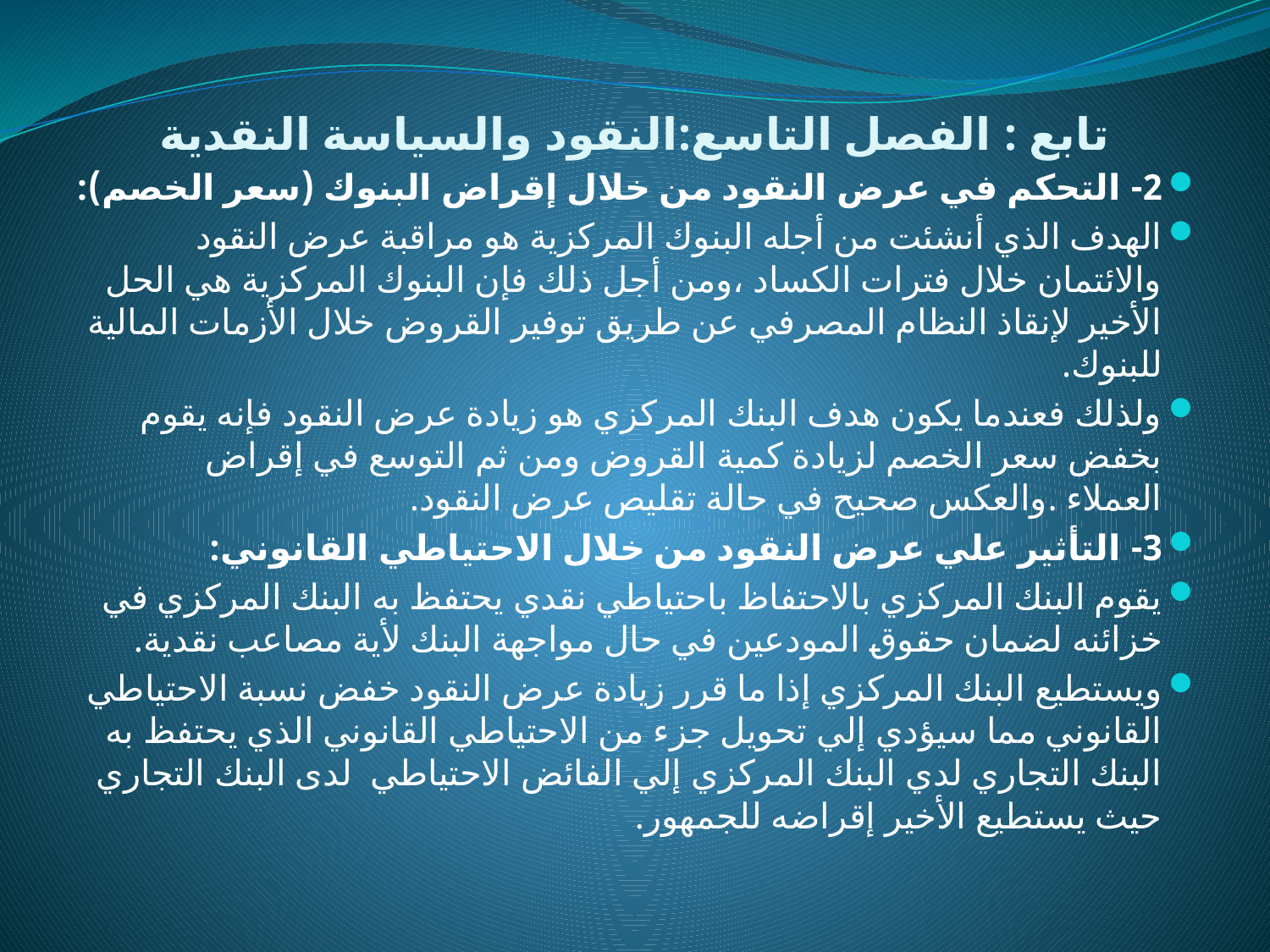

# تابع : الفصل التاسع:النقود والسياسة النقدية
2- التحكم في عرض النقود من خلال إقراض البنوك (سعر الخصم):
الهدف الذي أنشئت من أجله البنوك المركزية هو مراقبة عرض النقود والائتمان خلال فترات الكساد ،ومن أجل ذلك فإن البنوك المركزية هي الحل الأخير لإنقاذ النظام المصرفي عن طريق توفير القروض خلال الأزمات المالية للبنوك.
ولذلك فعندما يكون هدف البنك المركزي هو زيادة عرض النقود فإنه يقوم بخفض سعر الخصم لزيادة كمية القروض ومن ثم التوسع في إقراض العملاء .والعكس صحيح في حالة تقليص عرض النقود.
3- التأثير علي عرض النقود من خلال الاحتياطي القانوني:
يقوم البنك المركزي بالاحتفاظ باحتياطي نقدي يحتفظ به البنك المركزي في خزائنه لضمان حقوق المودعين في حال مواجهة البنك لأية مصاعب نقدية.
ويستطيع البنك المركزي إذا ما قرر زيادة عرض النقود خفض نسبة الاحتياطي القانوني مما سيؤدي إلي تحويل جزء من الاحتياطي القانوني الذي يحتفظ به البنك التجاري لدي البنك المركزي إلي الفائض الاحتياطي  لدى البنك التجاري حيث يستطيع الأخير إقراضه للجمهور.